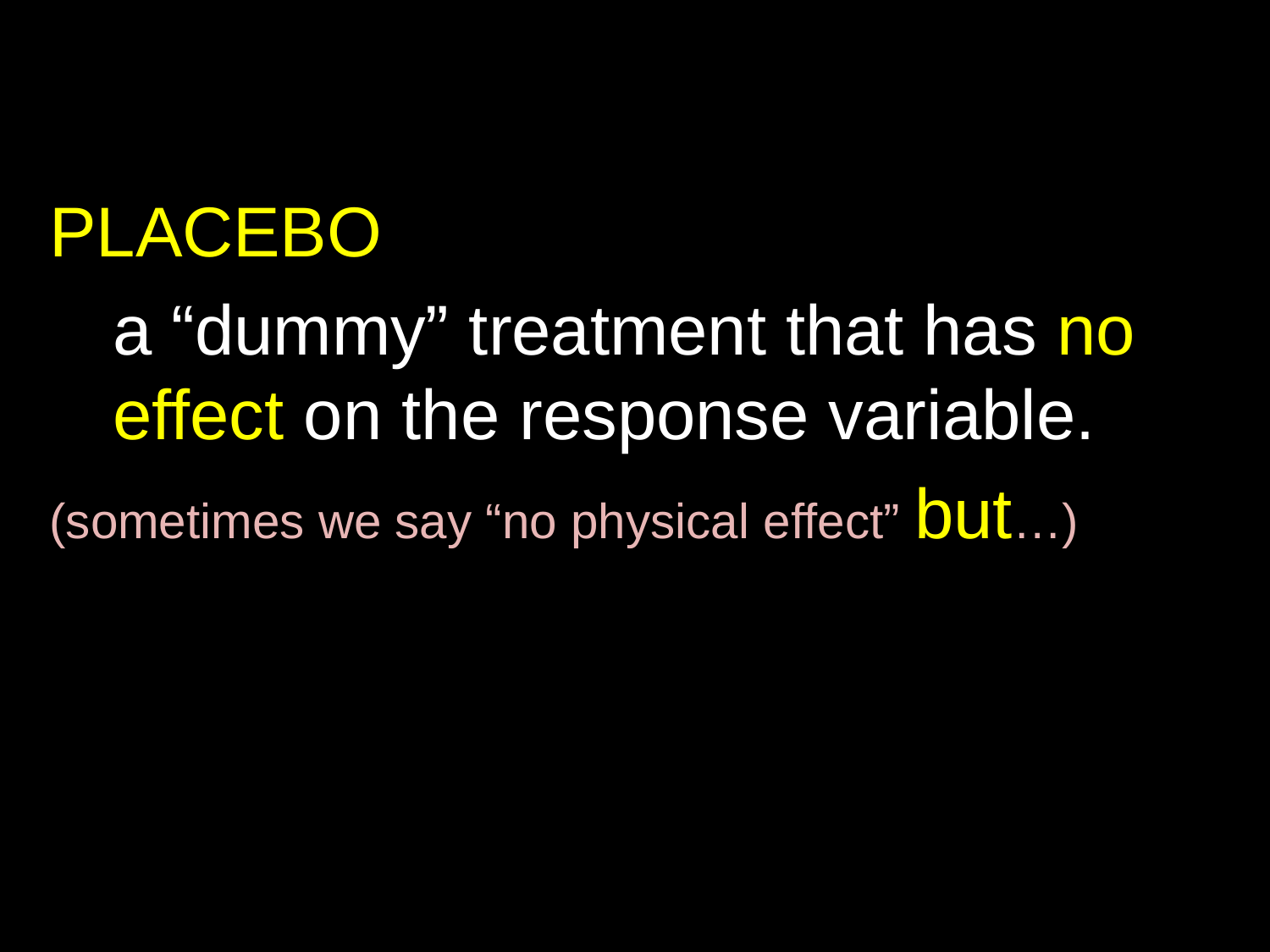

PLACEBO
	a “dummy” treatment that has no effect on the response variable.
(sometimes we say “no physical effect” but…)